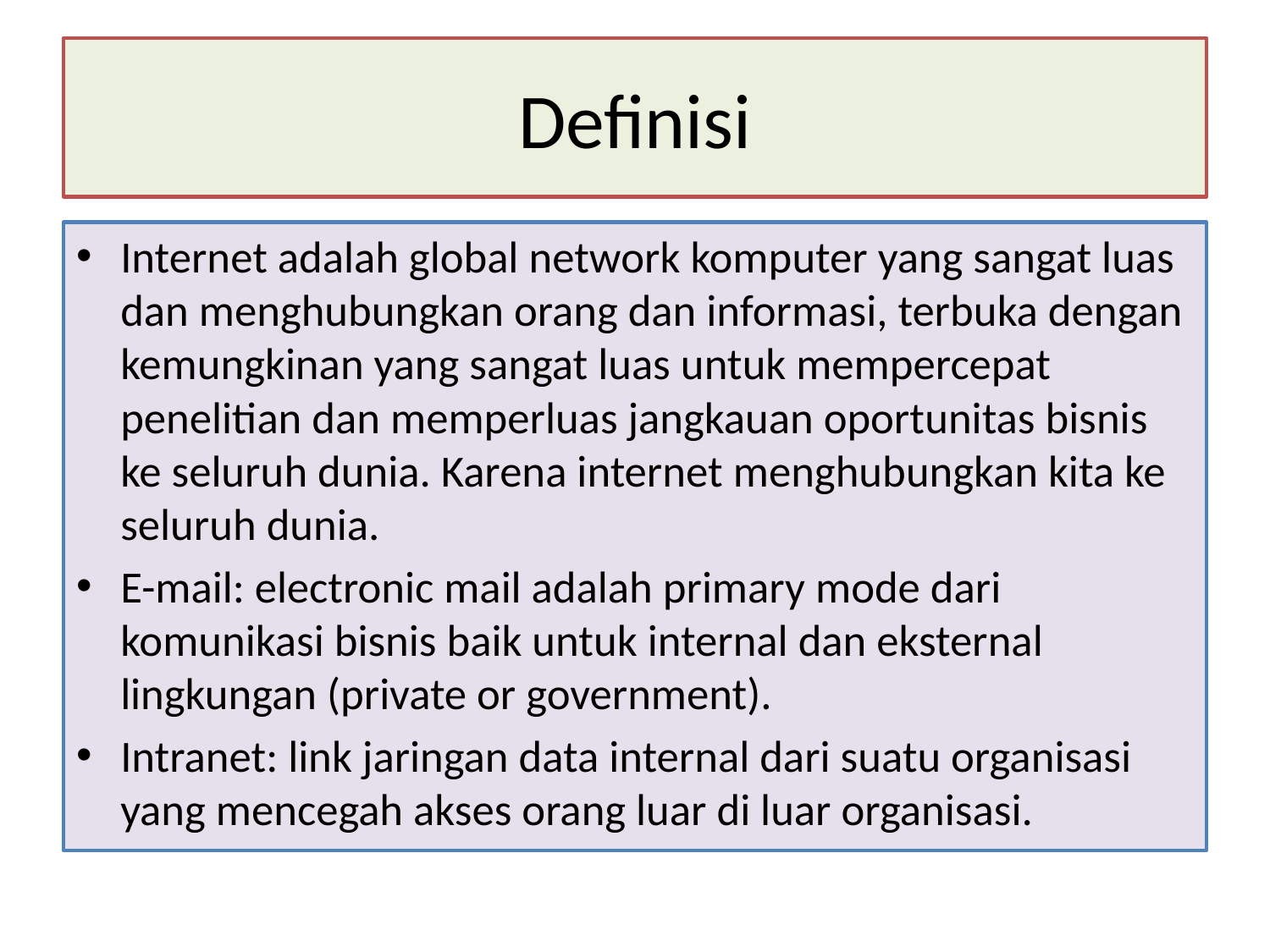

# Definisi
Internet adalah global network komputer yang sangat luas dan menghubungkan orang dan informasi, terbuka dengan kemungkinan yang sangat luas untuk mempercepat penelitian dan memperluas jangkauan oportunitas bisnis ke seluruh dunia. Karena internet menghubungkan kita ke seluruh dunia.
E-mail: electronic mail adalah primary mode dari komunikasi bisnis baik untuk internal dan eksternal lingkungan (private or government).
Intranet: link jaringan data internal dari suatu organisasi yang mencegah akses orang luar di luar organisasi.